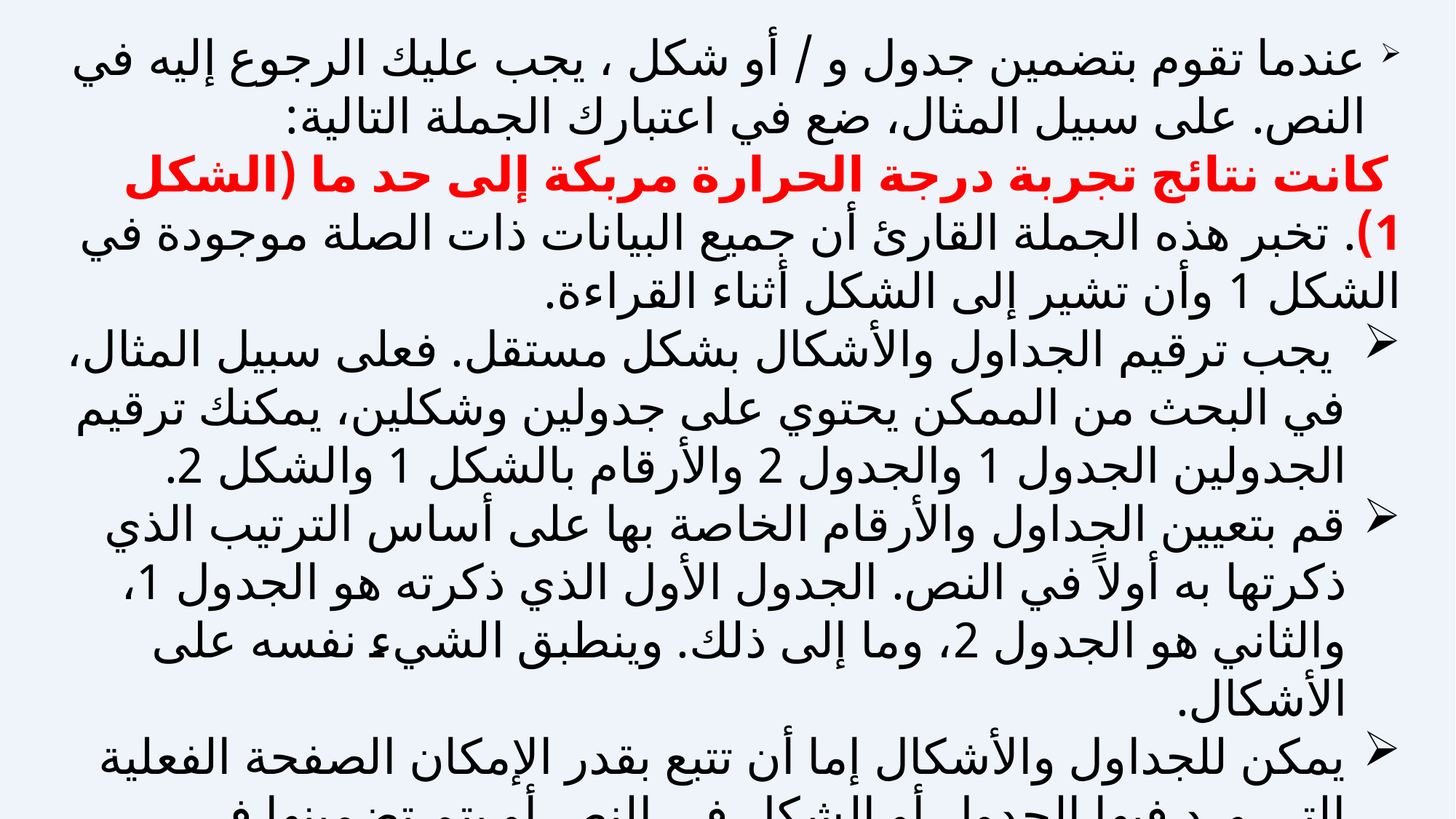

عندما تقوم بتضمين جدول و / أو شكل ، يجب عليك الرجوع إليه في النص. على سبيل المثال، ضع في اعتبارك الجملة التالية:
 كانت نتائج تجربة درجة الحرارة مربكة إلى حد ما (الشكل 1). تخبر هذه الجملة القارئ أن جميع البيانات ذات الصلة موجودة في الشكل 1 وأن تشير إلى الشكل أثناء القراءة.
	 يجب ترقيم الجداول والأشكال بشكل مستقل. فعلى سبيل المثال، في البحث من الممكن يحتوي على جدولين وشكلين، يمكنك ترقيم الجدولين الجدول 1 والجدول 2 والأرقام بالشكل 1 والشكل 2.
	قم بتعيين الجداول والأرقام الخاصة بها على أساس الترتيب الذي ذكرتها به أولاً في النص. الجدول الأول الذي ذكرته هو الجدول 1، والثاني هو الجدول 2، وما إلى ذلك. وينطبق الشيء نفسه على الأشكال.
	يمكن للجداول والأشكال إما أن تتبع بقدر الإمكان الصفحة الفعلية التي ورد فيها الجدول أو الشكل في النص أو يتم تضمينها في الصفحات الفردية بعد الأدبيات المقتبس منه.